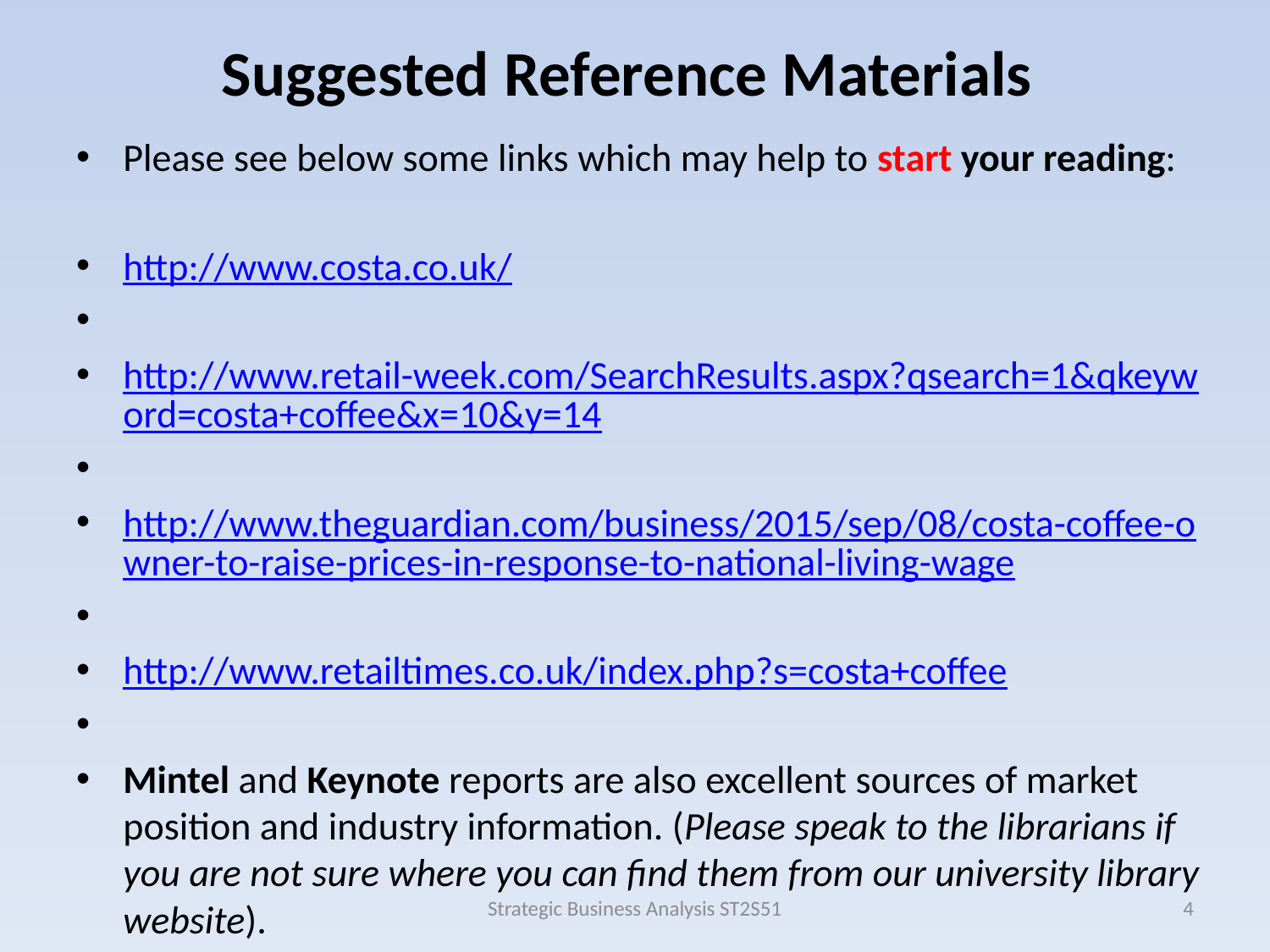

Suggested Reference Materials
Please see below some links which may help to start your reading:

http://www.costa.co.uk/

http://www.retail-week.com/SearchResults.aspx?qsearch=1&qkeyword=costa+coffee&x=10&y=14

http://www.theguardian.com/business/2015/sep/08/costa-coffee-owner-to-raise-prices-in-response-to-national-living-wage

http://www.retailtimes.co.uk/index.php?s=costa+coffee

Mintel and Keynote reports are also excellent sources of market position and industry information. (Please speak to the librarians if you are not sure where you can find them from our university library website).

Strategic Business Analysis ST2S51
4